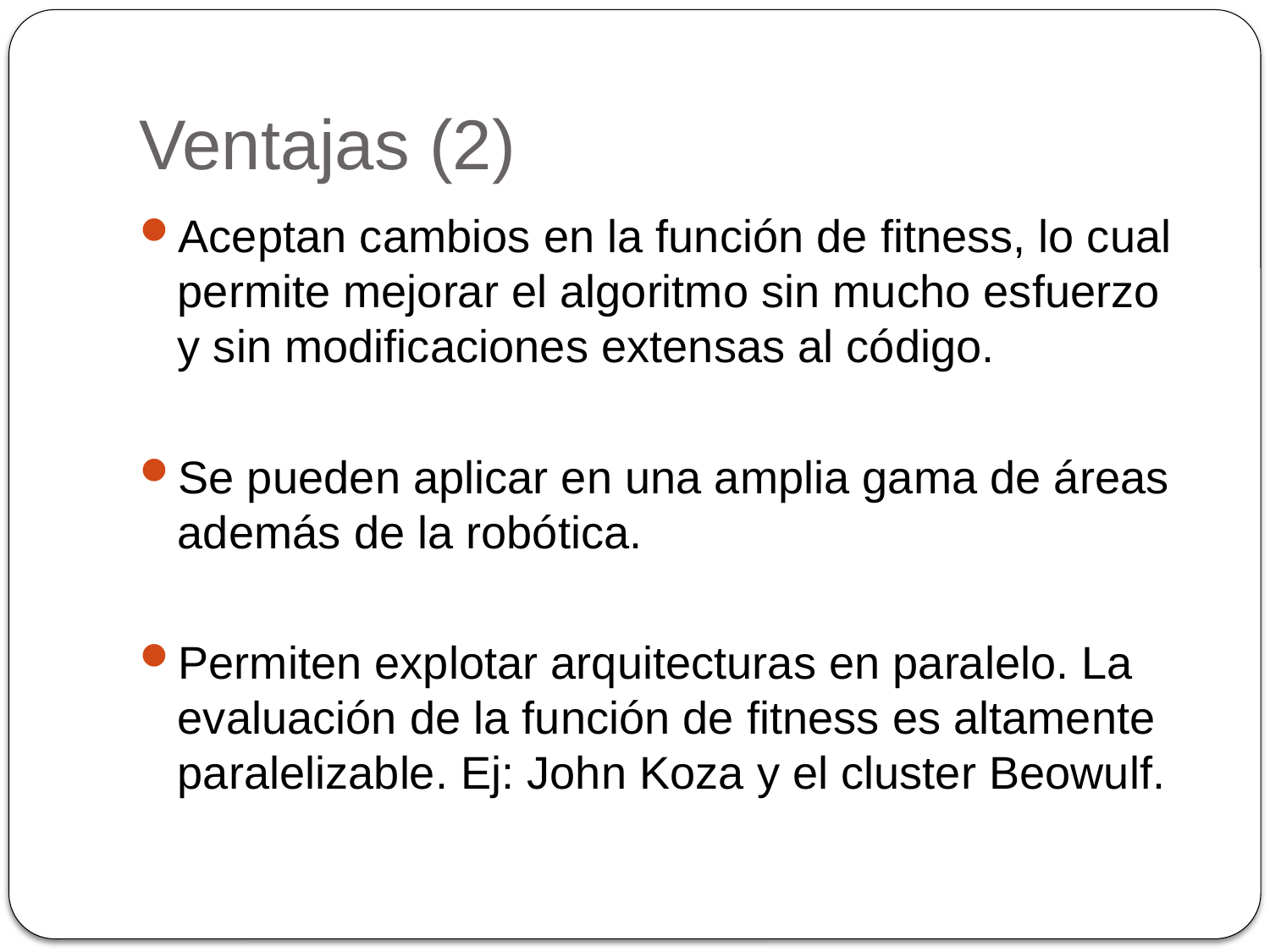

# Ventajas (2)
Aceptan cambios en la función de fitness, lo cual permite mejorar el algoritmo sin mucho esfuerzo y sin modificaciones extensas al código.

Se pueden aplicar en una amplia gama de áreas además de la robótica.

Permiten explotar arquitecturas en paralelo. La evaluación de la función de fitness es altamente paralelizable. Ej: John Koza y el cluster Beowulf.